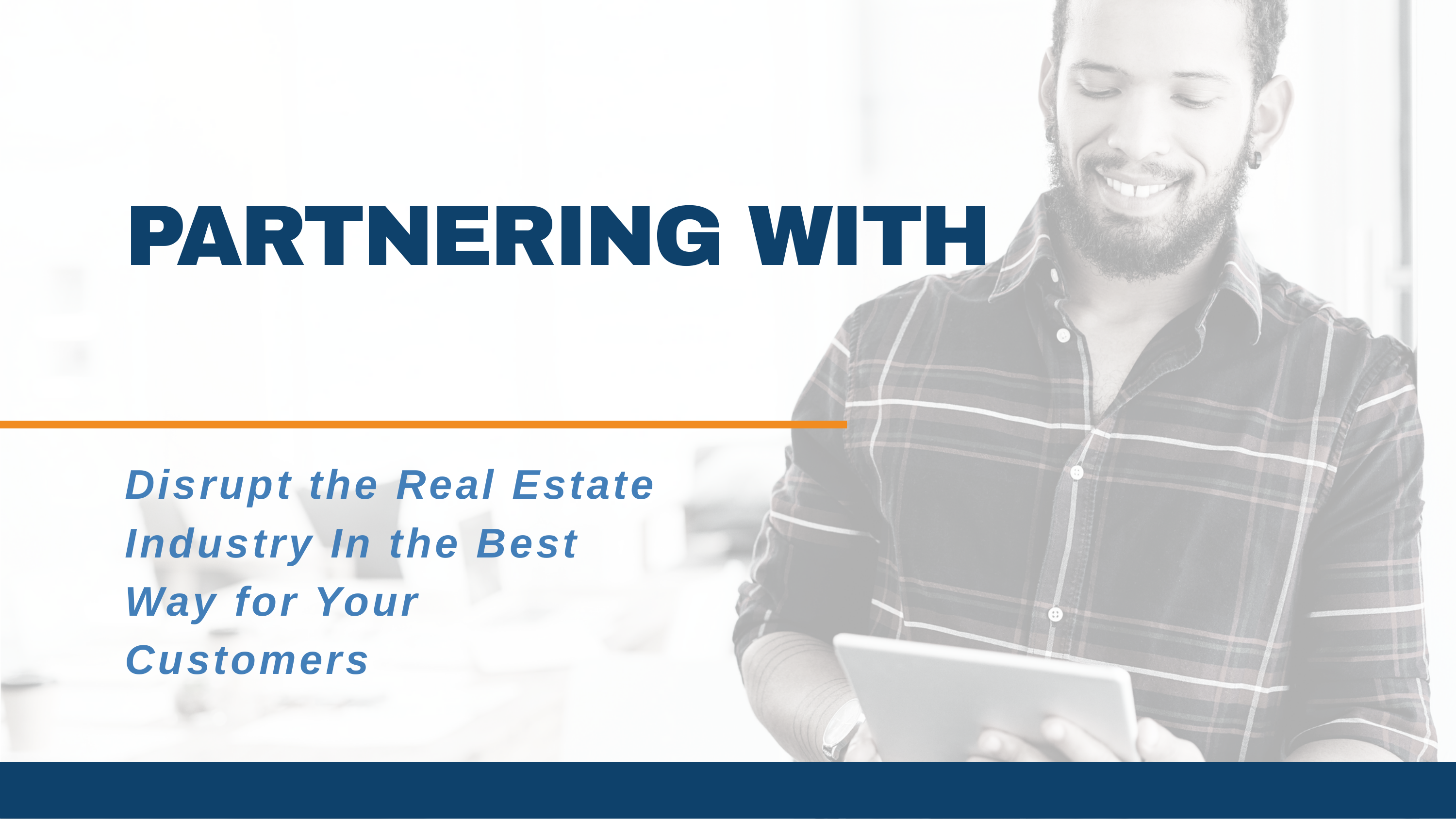

PARTNERING WITH

Disrupt the Real Estate Industry In the Best Way for Your Customers